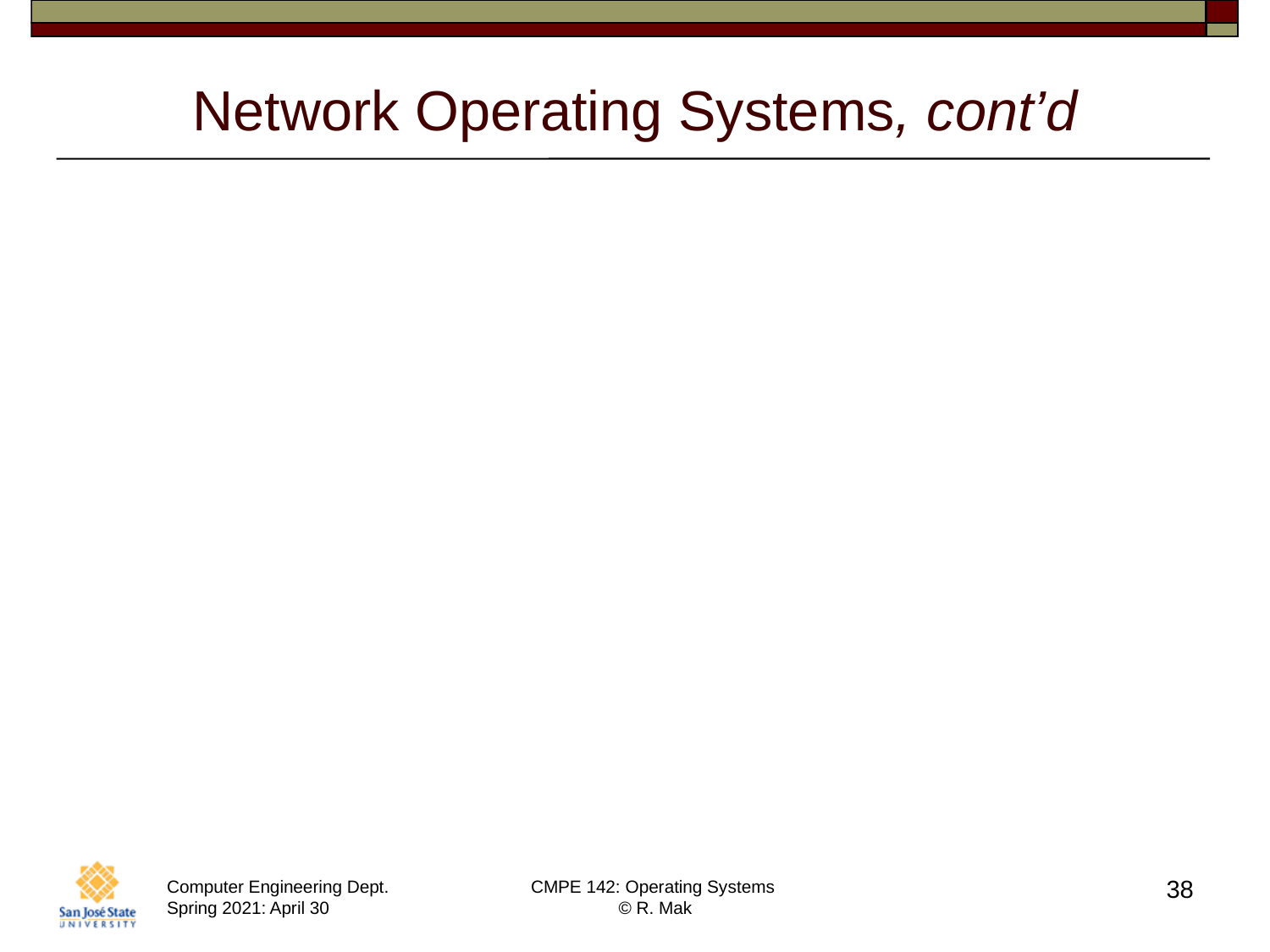

# Network Operating Systems, cont’d
Remote file transfer
File transfer protocol (FTP)
Secure FTP (SFTP)

get: Transfer a file from a
remote to the local machine.
put: Transfer a file from the
local to a remote machine.
38